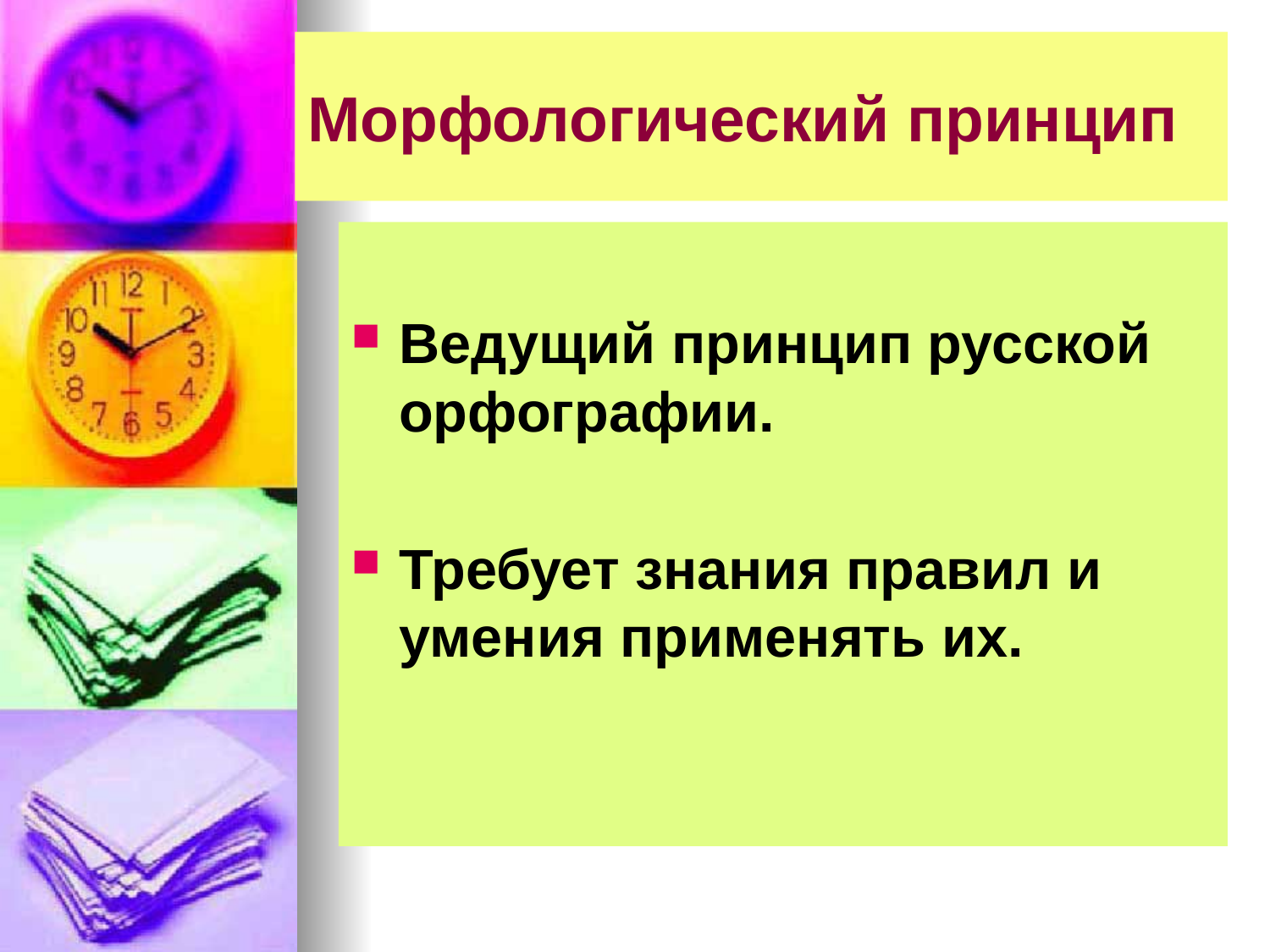

# Морфологический принцип

Ведущий принцип русской орфографии.

Требует знания правил и умения применять их.